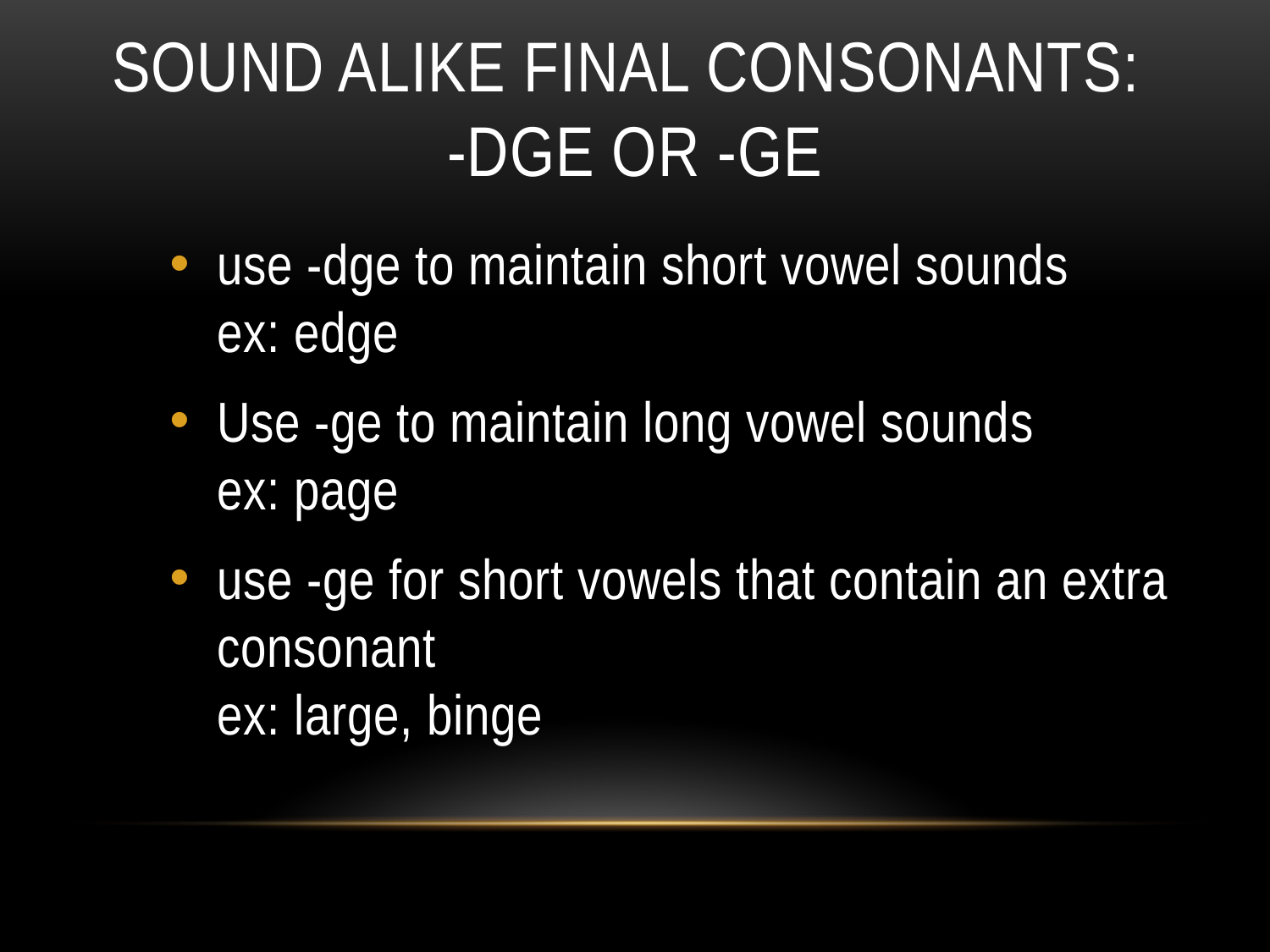

# Sound alike final consonants:  -dge or -ge
use -dge to maintain short vowel sounds
ex: edge
Use -ge to maintain long vowel sounds
ex: page
use -ge for short vowels that contain an extra consonant
ex: large, binge